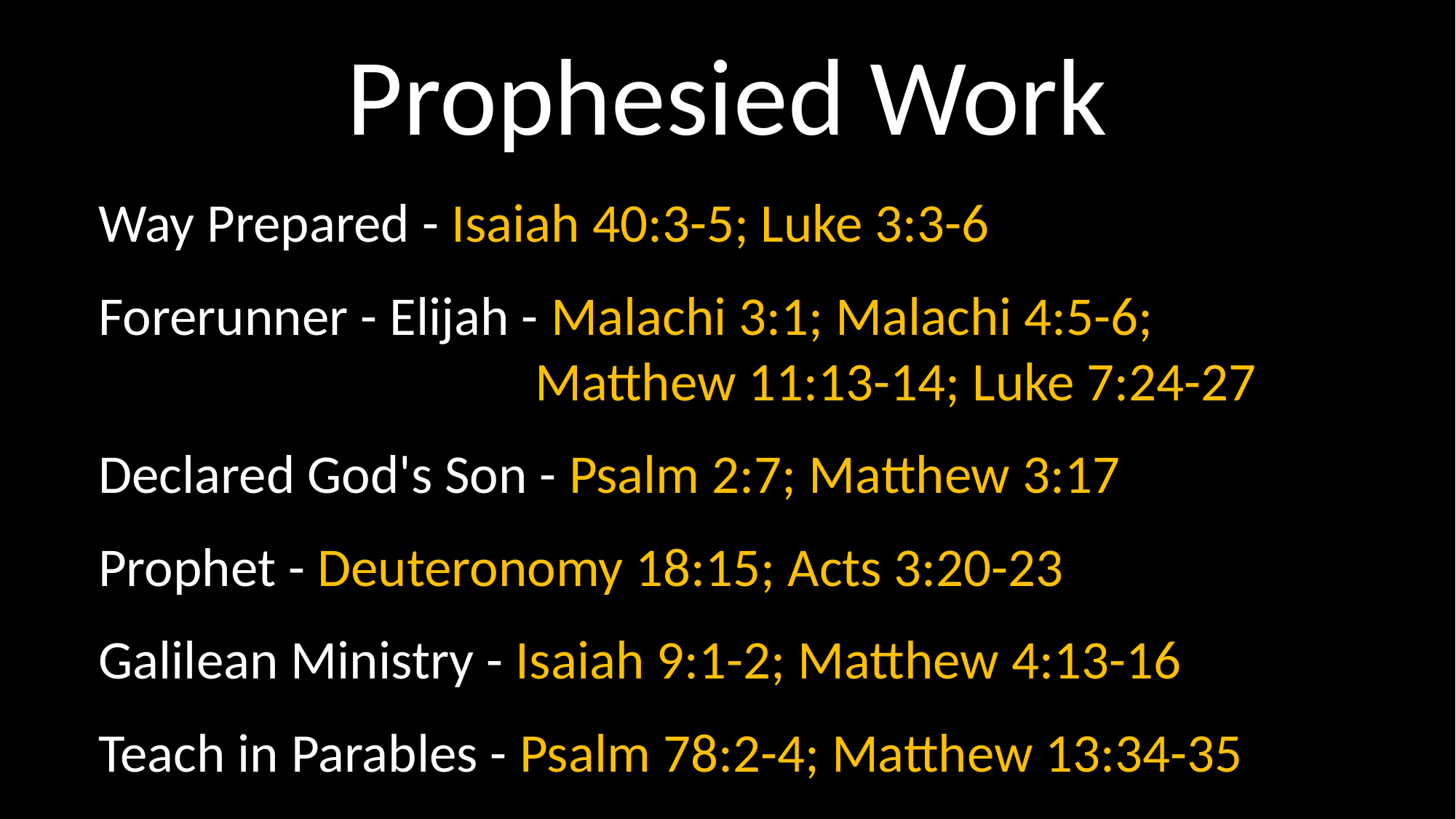

# Prophesied Work
Way Prepared - Isaiah 40:3-5; Luke 3:3-6
Forerunner - Elijah - Malachi 3:1; Malachi 4:5-6; 						Matthew 11:13-14; Luke 7:24-27
Declared God's Son - Psalm 2:7; Matthew 3:17
Prophet - Deuteronomy 18:15; Acts 3:20-23
Galilean Ministry - Isaiah 9:1-2; Matthew 4:13-16
Teach in Parables - Psalm 78:2-4; Matthew 13:34-35